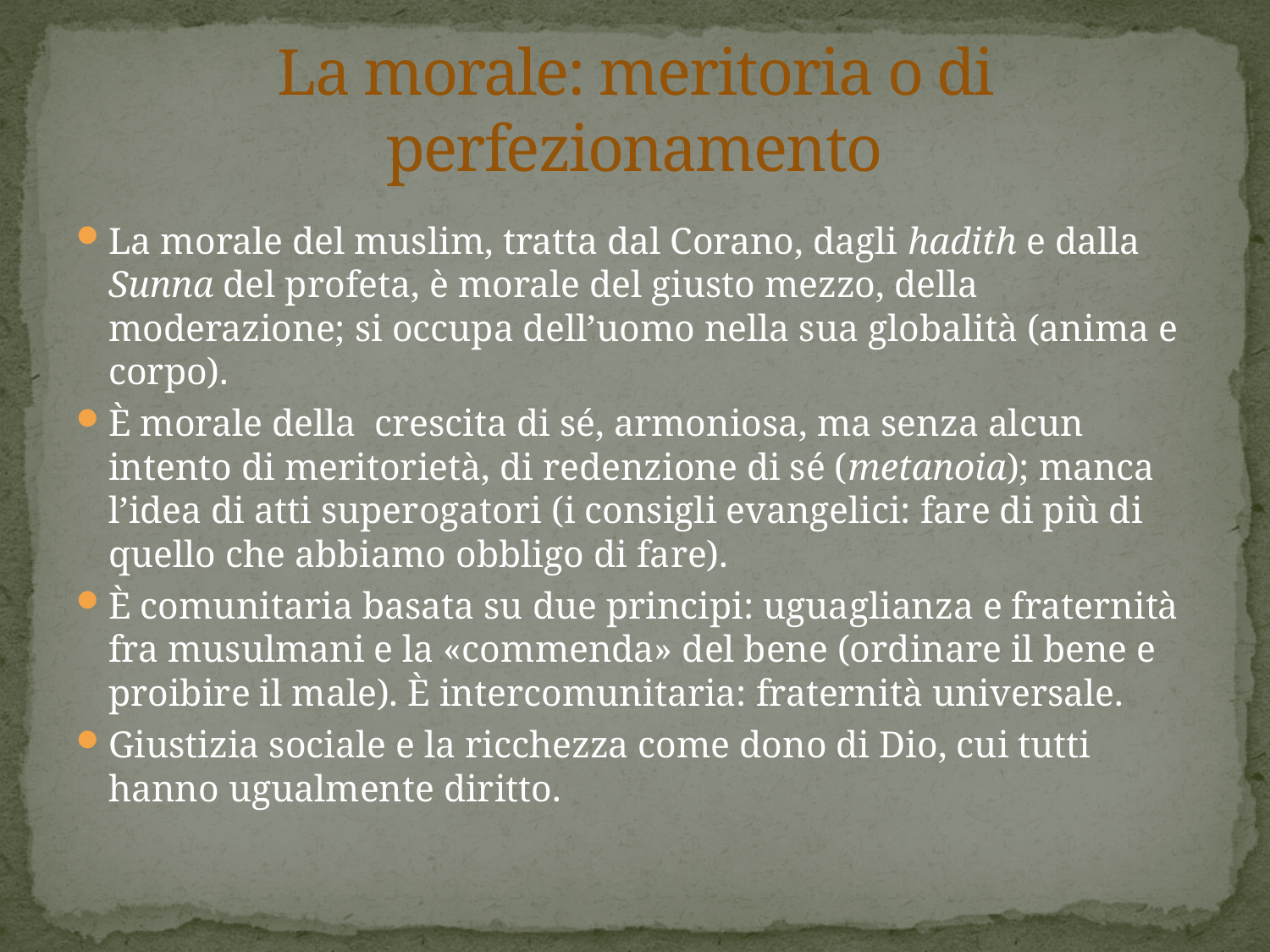

# La morale: meritoria o di perfezionamento
La morale del muslim, tratta dal Corano, dagli hadith e dalla Sunna del profeta, è morale del giusto mezzo, della moderazione; si occupa dell’uomo nella sua globalità (anima e corpo).
È morale della  crescita di sé, armoniosa, ma senza alcun intento di meritorietà, di redenzione di sé (metanoia); manca l’idea di atti superogatori (i consigli evangelici: fare di più di quello che abbiamo obbligo di fare).
È comunitaria basata su due principi: uguaglianza e fraternità fra musulmani e la «commenda» del bene (ordinare il bene e proibire il male). È intercomunitaria: fraternità universale.
Giustizia sociale e la ricchezza come dono di Dio, cui tutti hanno ugualmente diritto.